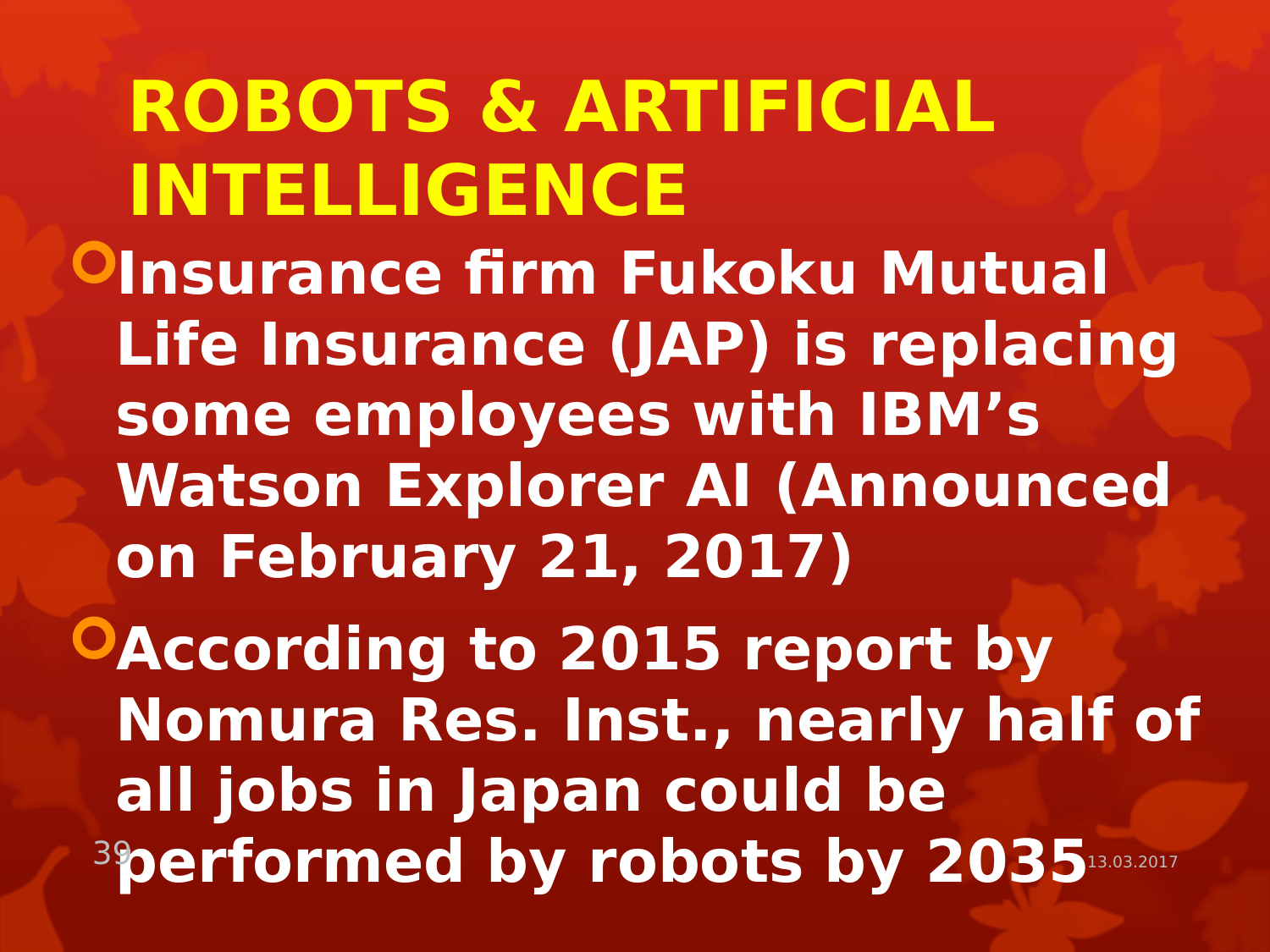

# ROBOTS & ARTIFICIAL INTELLIGENCE
Insurance firm Fukoku Mutual Life Insurance (JAP) is replacing some employees with IBM’s Watson Explorer AI (Announced on February 21, 2017)
According to 2015 report by Nomura Res. Inst., nearly half of all jobs in Japan could be performed by robots by 2035
39
13.03.2017